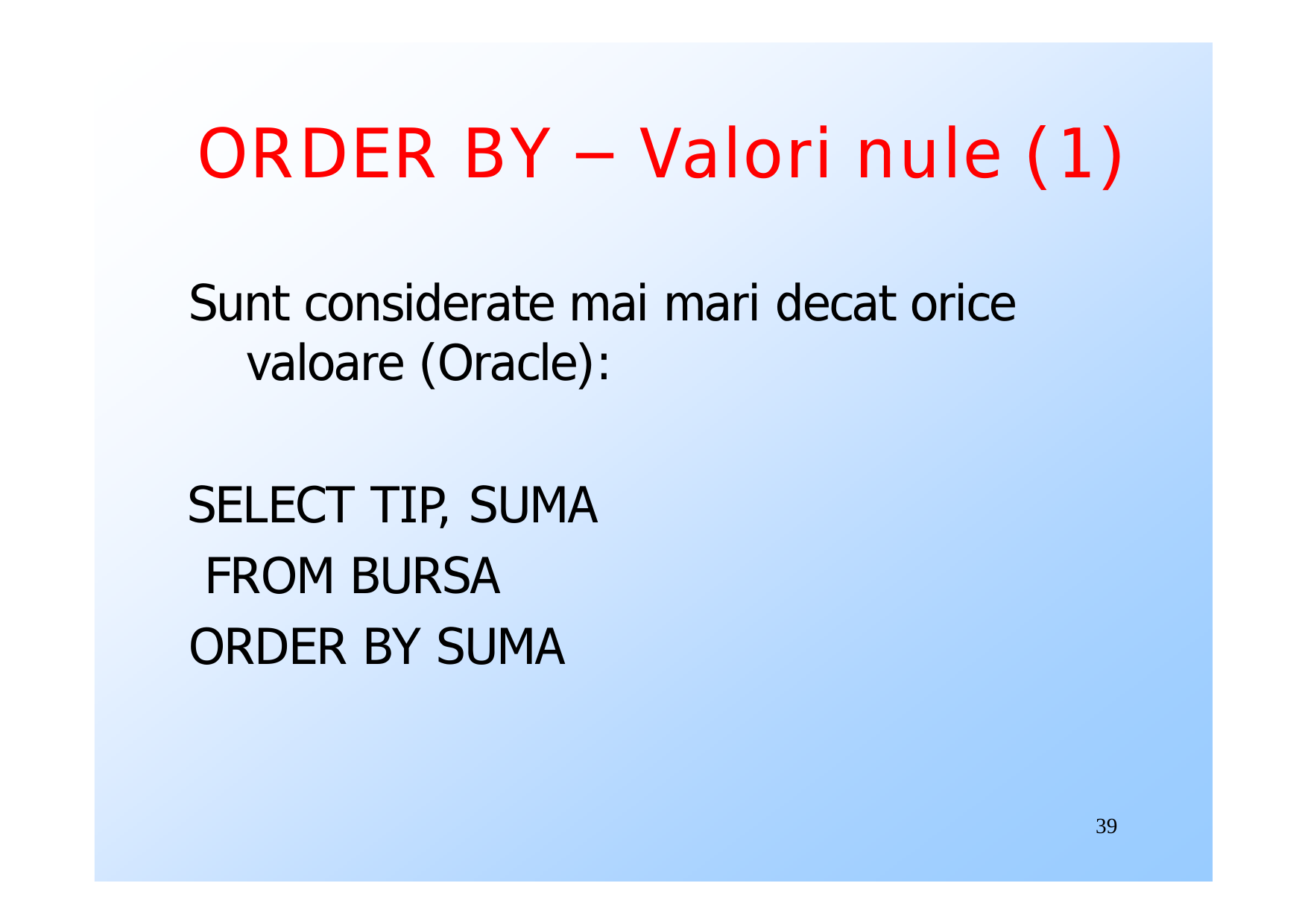

# ORDER BY – Valori nule (1)
Sunt considerate mai mari decat orice  valoare (Oracle):

SELECT TIP, SUMA  FROM BURSA  ORDER BY SUMA
39